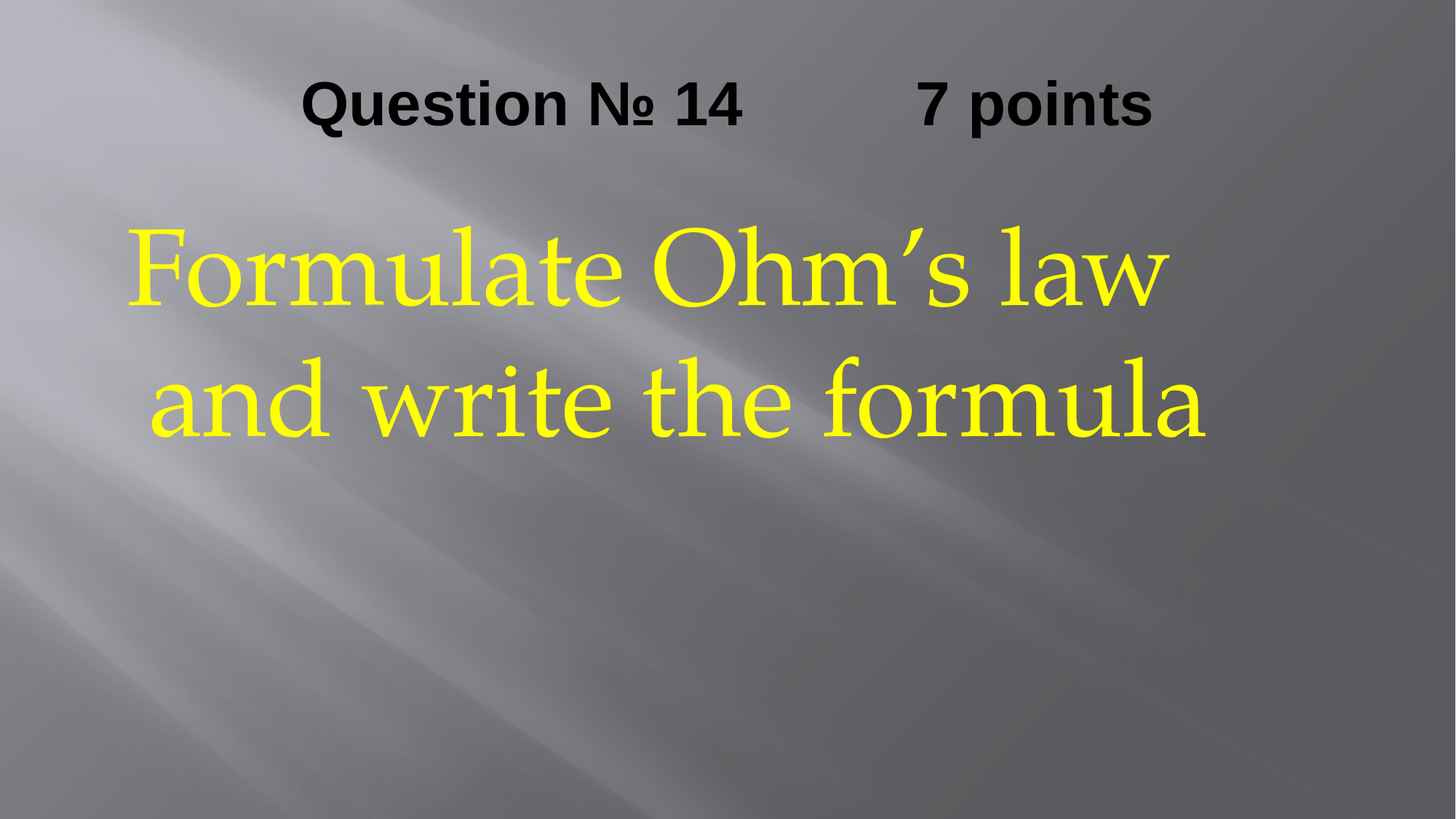

# Question № 14          7 points
 Formulate Ohm’s law and write the formula